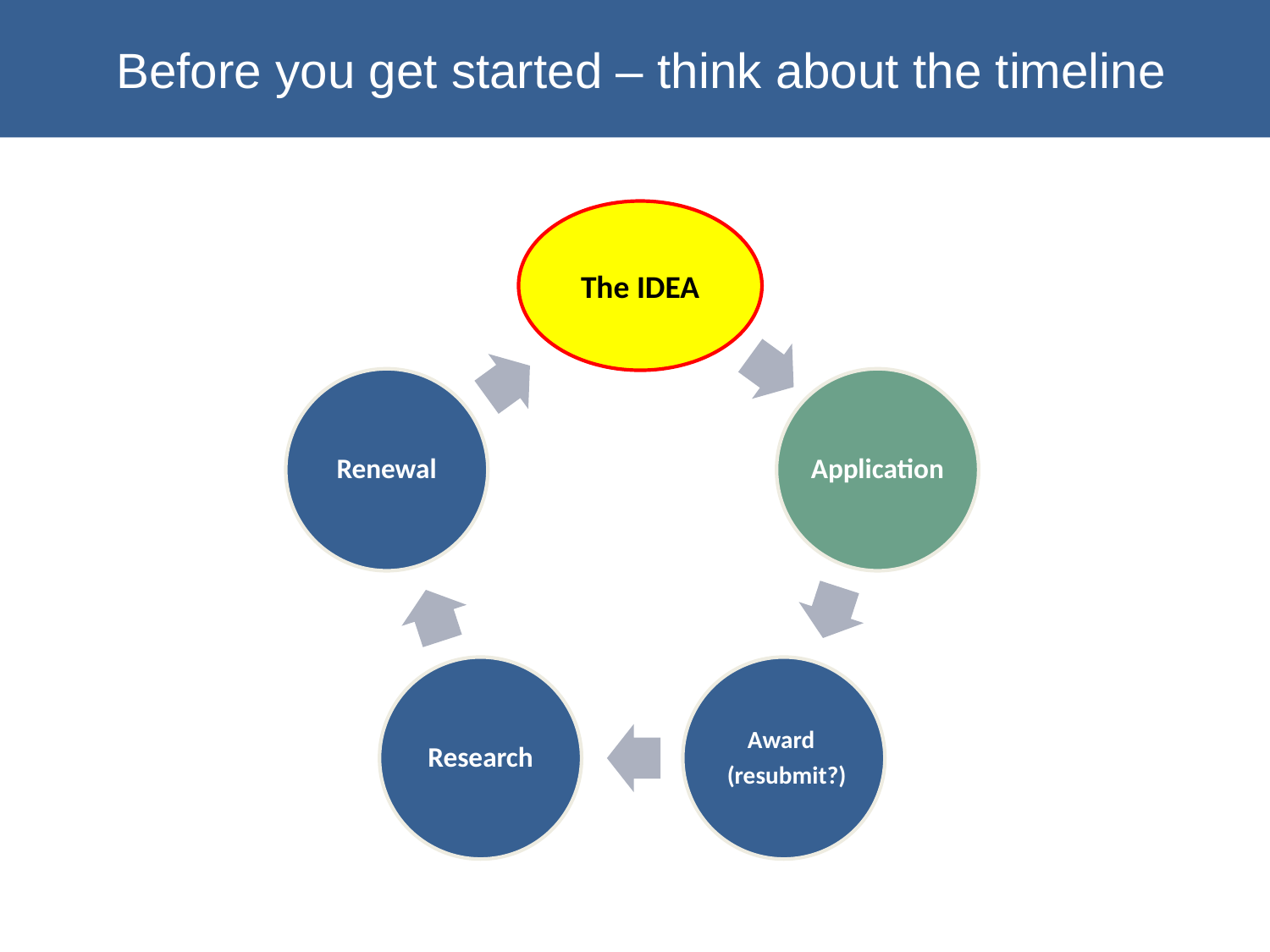

# Before you get started – think about the timeline

Application

Application

Award
 (resubmit?)

Research

Renewal

The IDEA